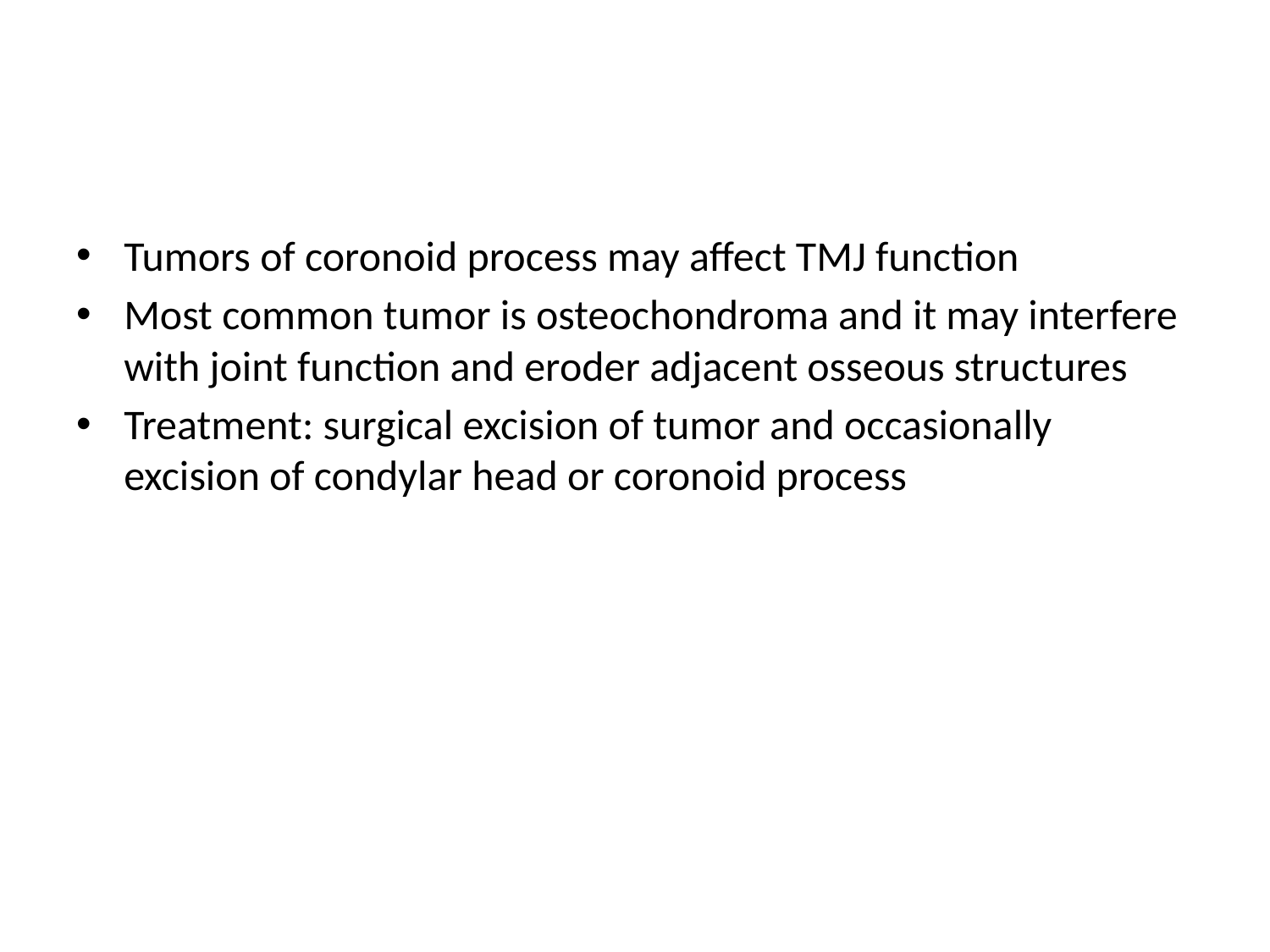

#
Tumors of coronoid process may affect TMJ function
Most common tumor is osteochondroma and it may interfere with joint function and eroder adjacent osseous structures
Treatment: surgical excision of tumor and occasionally excision of condylar head or coronoid process